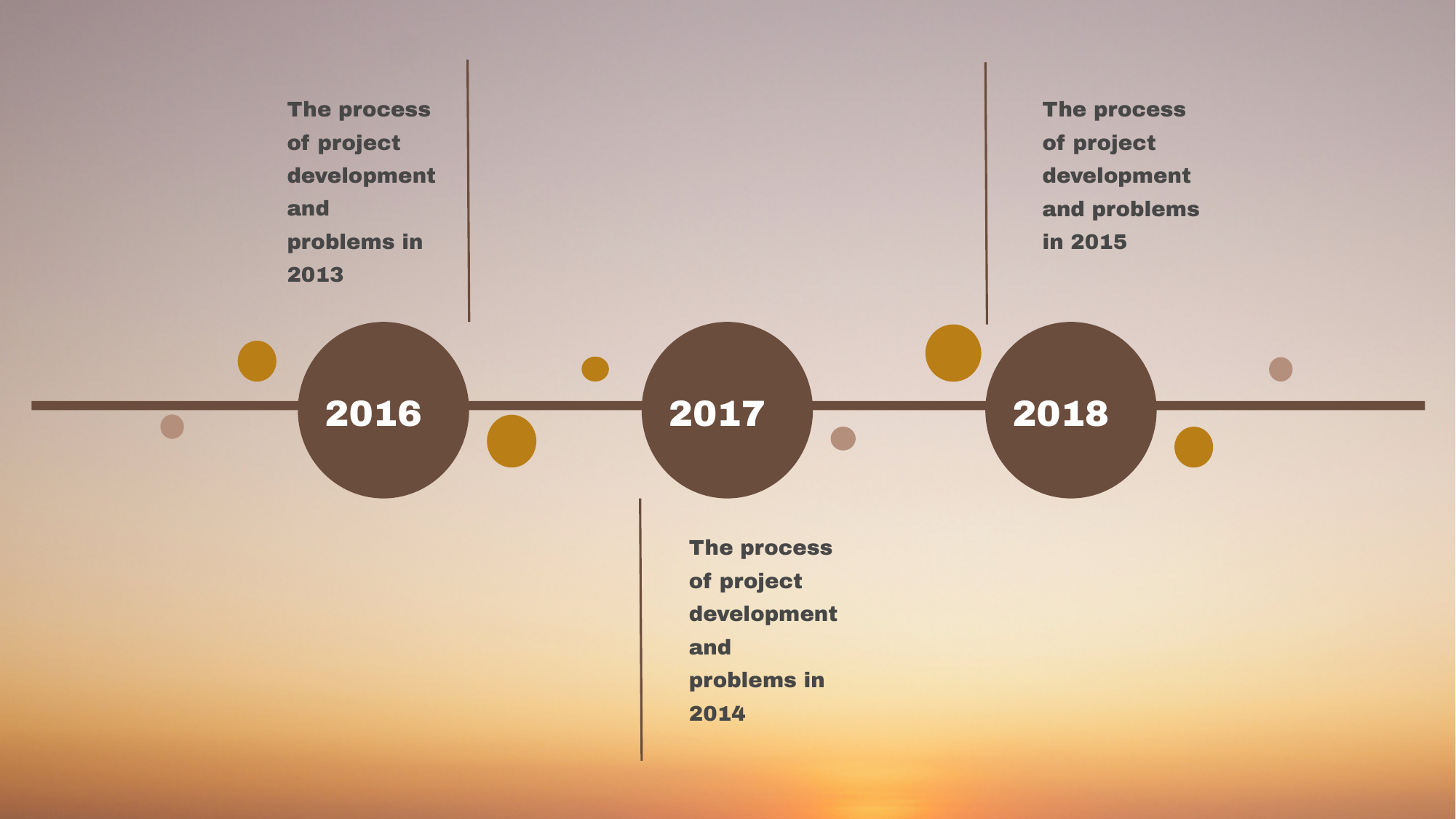

The process of project development and problems in 2013
The process of project development and problems in 2015

2016

2017

2018

The process of project development and problems in 2014